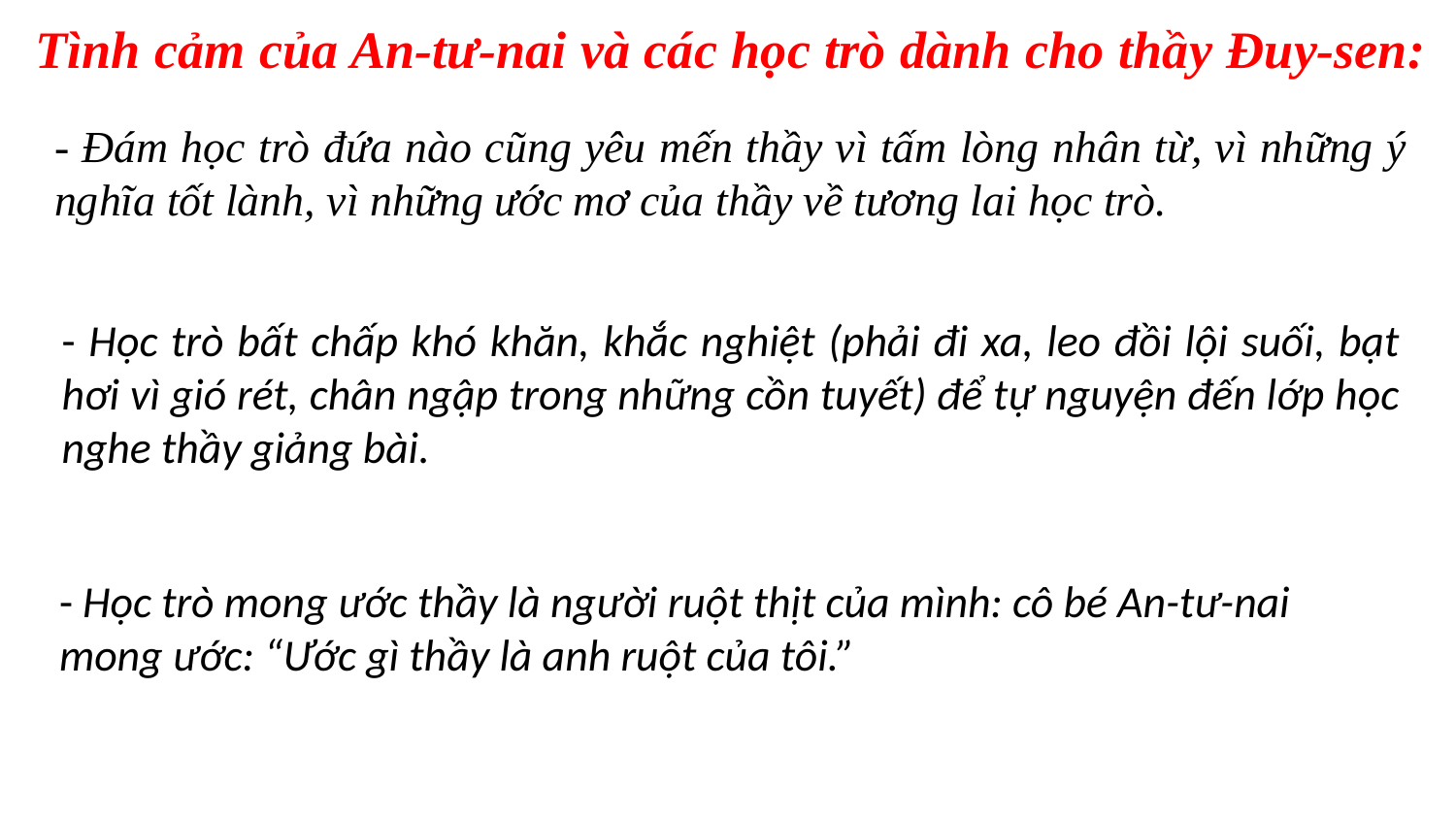

Tình cảm của An-tư-nai và các học trò dành cho thầy Đuy-sen:
- Đám học trò đứa nào cũng yêu mến thầy vì tấm lòng nhân từ, vì những ý nghĩa tốt lành, vì những ước mơ của thầy về tương lai học trò.
- Học trò bất chấp khó khăn, khắc nghiệt (phải đi xa, leo đồi lội suối, bạt hơi vì gió rét, chân ngập trong những cồn tuyết) để tự nguyện đến lớp học nghe thầy giảng bài.

- Học trò mong ước thầy là người ruột thịt của mình: cô bé An-tư-nai mong ước: “Ước gì thầy là anh ruột của tôi.”